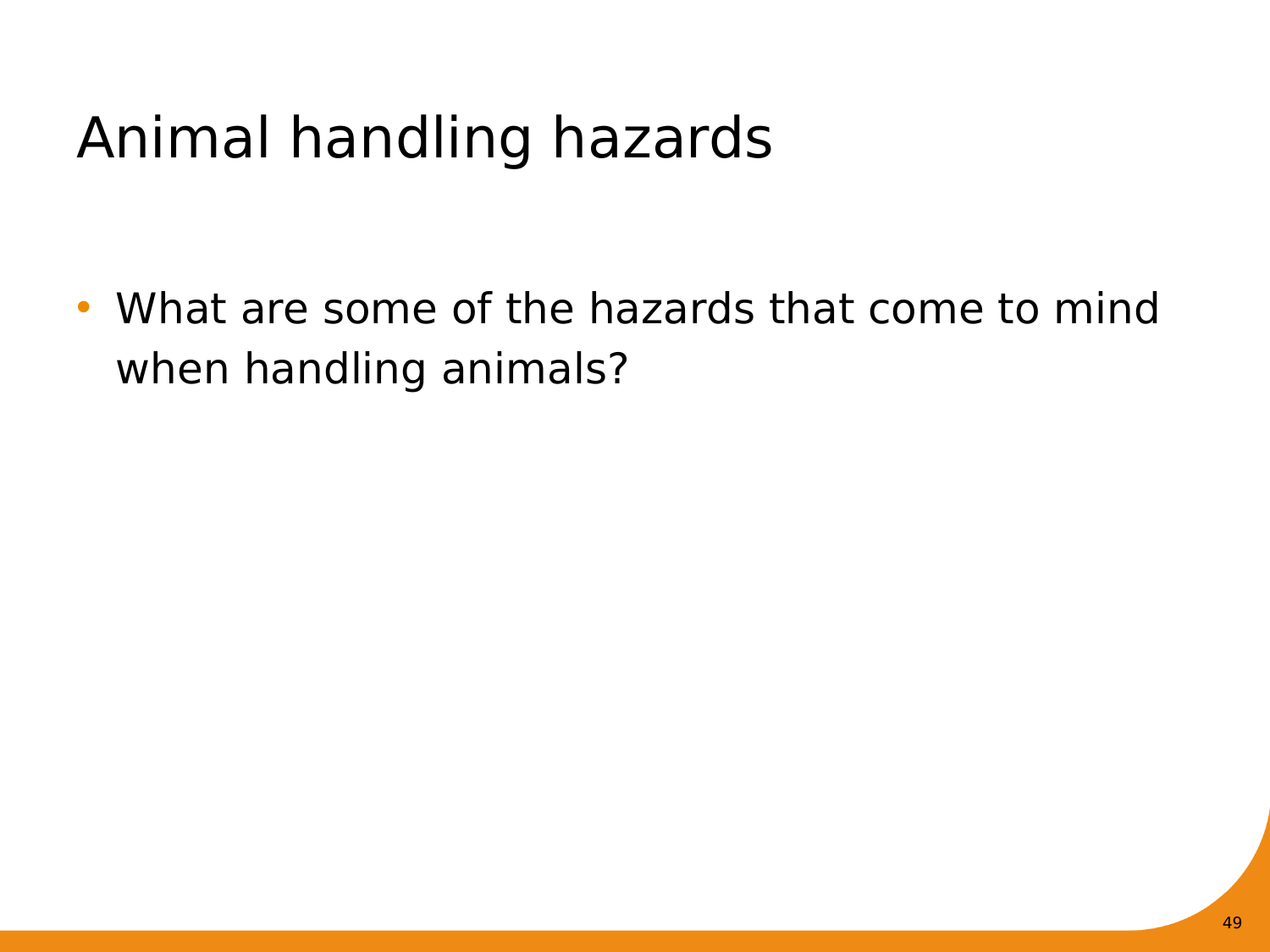

# Animal handling hazards
What are some of the hazards that come to mind when handling animals?
49